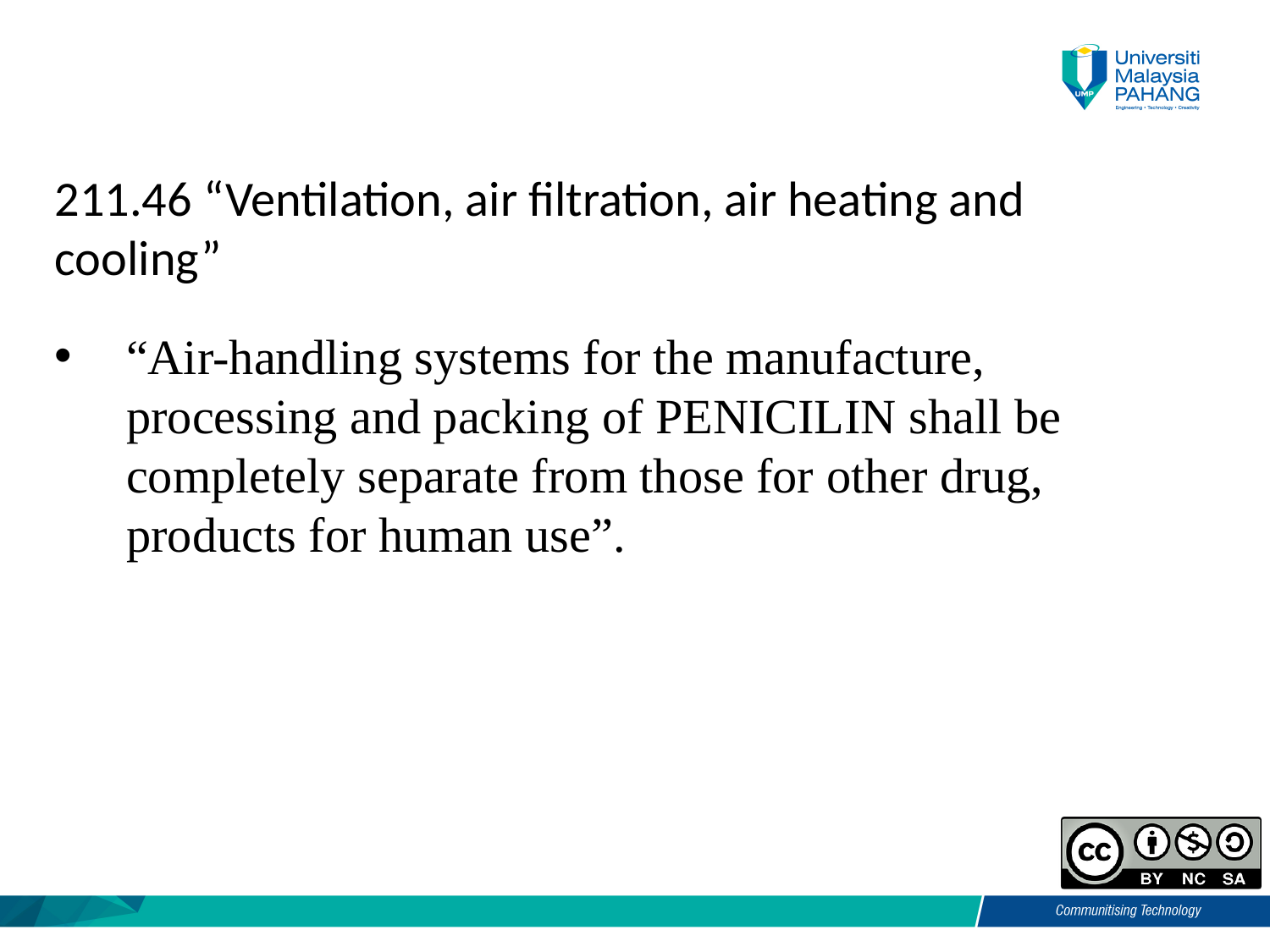

211.46 “Ventilation, air filtration, air heating and cooling”
“Air-handling systems for the manufacture, processing and packing of PENICILIN shall be completely separate from those for other drug, products for human use”.